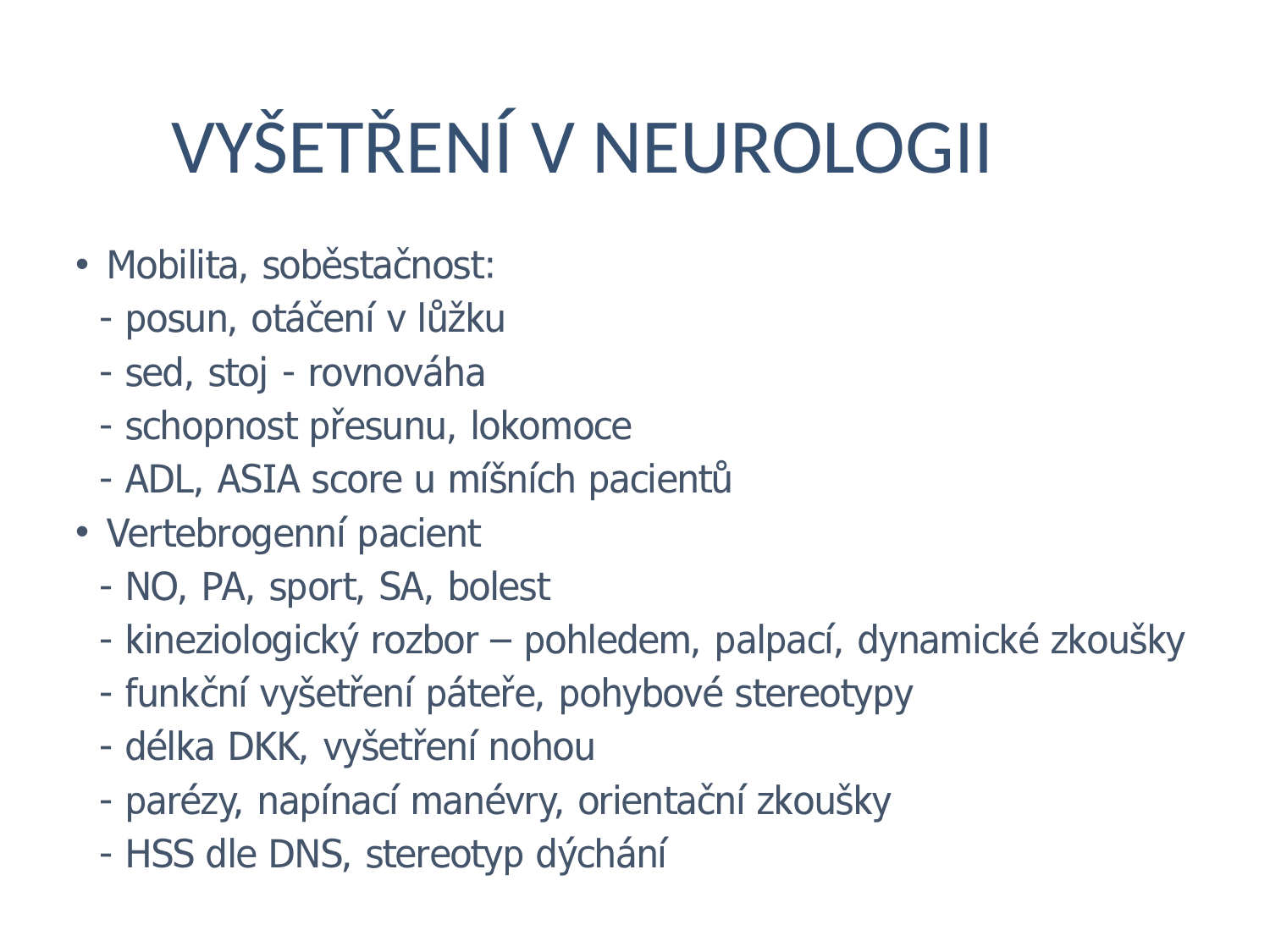

# VYŠETŘENÍ V NEUROLOGII
Mobilita, soběstačnost:
  - posun, otáčení v lůžku
  - sed, stoj - rovnováha
  - schopnost přesunu, lokomoce
  - ADL, ASIA score u míšních pacientů
Vertebrogenní pacient
  - NO, PA, sport, SA, bolest
  - kineziologický rozbor – pohledem, palpací, dynamické zkoušky
  - funkční vyšetření páteře, pohybové stereotypy
  - délka DKK, vyšetření nohou
  - parézy, napínací manévry, orientační zkoušky
  - HSS dle DNS, stereotyp dýchání